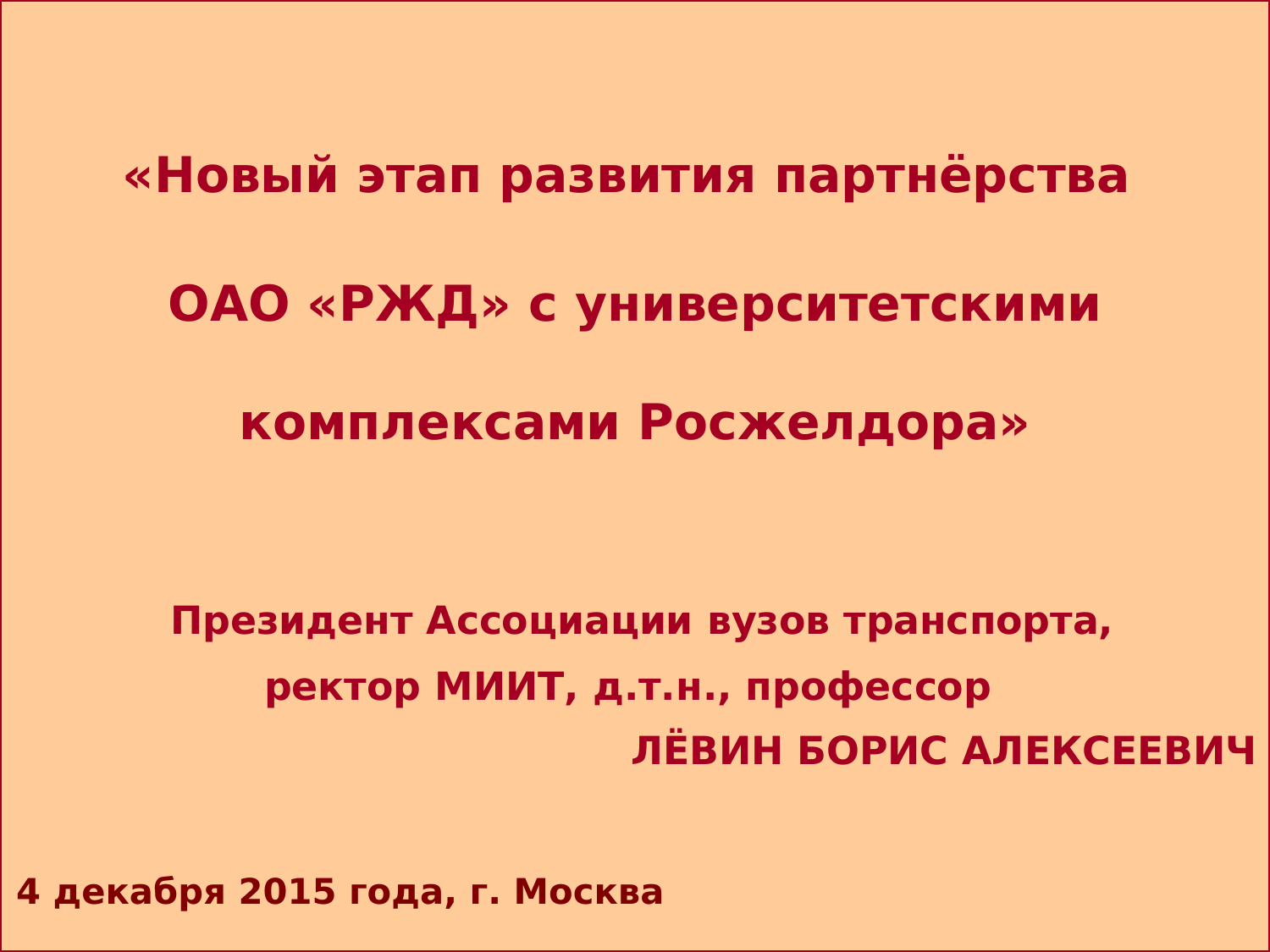

«Новый этап развития партнёрства
ОАО «РЖД» с университетскими комплексами Росжелдора»

 Президент Ассоциации вузов транспорта,
ректор МИИТ, д.т.н., профессор
ЛЁВИН БОРИС АЛЕКСЕЕВИЧ

4 декабря 2015 года, г. Москва